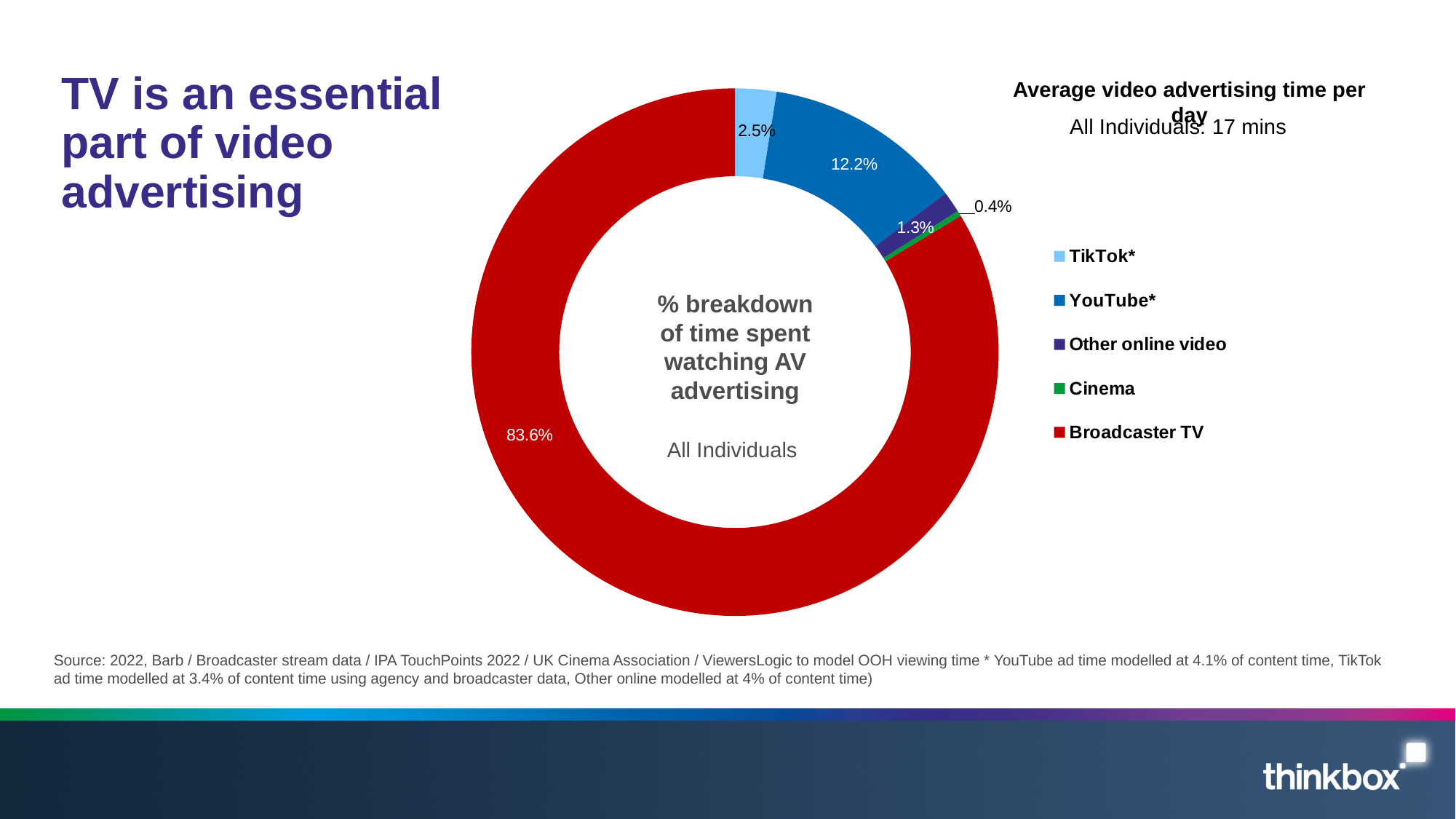

### Chart

| Category | Column1 | All Inds2 |
|---|---|---|
| TikTok* | None | 0.43 |
| YouTube* | None | 2.07 |
| Other online video | None | 0.22 |
| Cinema | None | 0.06 |
| Broadcaster TV | None | 14.2 |
TV is an essential part of video advertising
Average video advertising time per day
All Individuals: 17 mins
% breakdown of time spent watching AV advertising
All Individuals
Source: 2022, Barb / Broadcaster stream data / IPA TouchPoints 2022 / UK Cinema Association / ViewersLogic to model OOH viewing time * YouTube ad time modelled at 4.1% of content time, TikTok ad time modelled at 3.4% of content time using agency and broadcaster data, Other online modelled at 4% of content time)